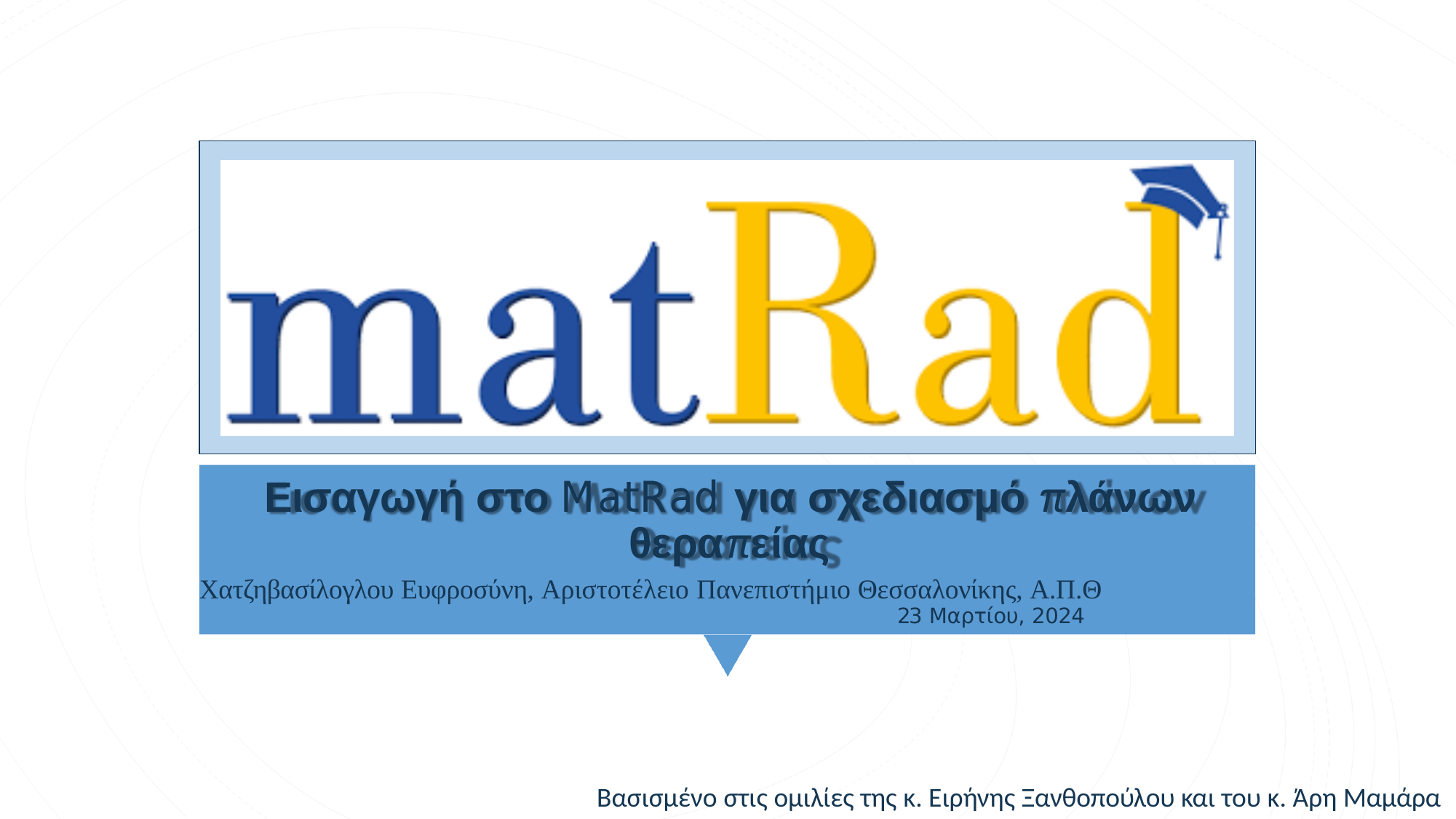

Εισαγωγή στο MatRad για σχεδιασμό πλάνων θεραπείας
Χατζηβασίλογλου Ευφροσύνη, Αριστοτέλειο Πανεπιστήμιο Θεσσαλονίκης, Α.Π.Θ
23 Μαρτίου, 2024
Βασισμένο στις ομιλίες της κ. Ειρήνης Ξανθοπούλου και του κ. Άρη Μαμάρα